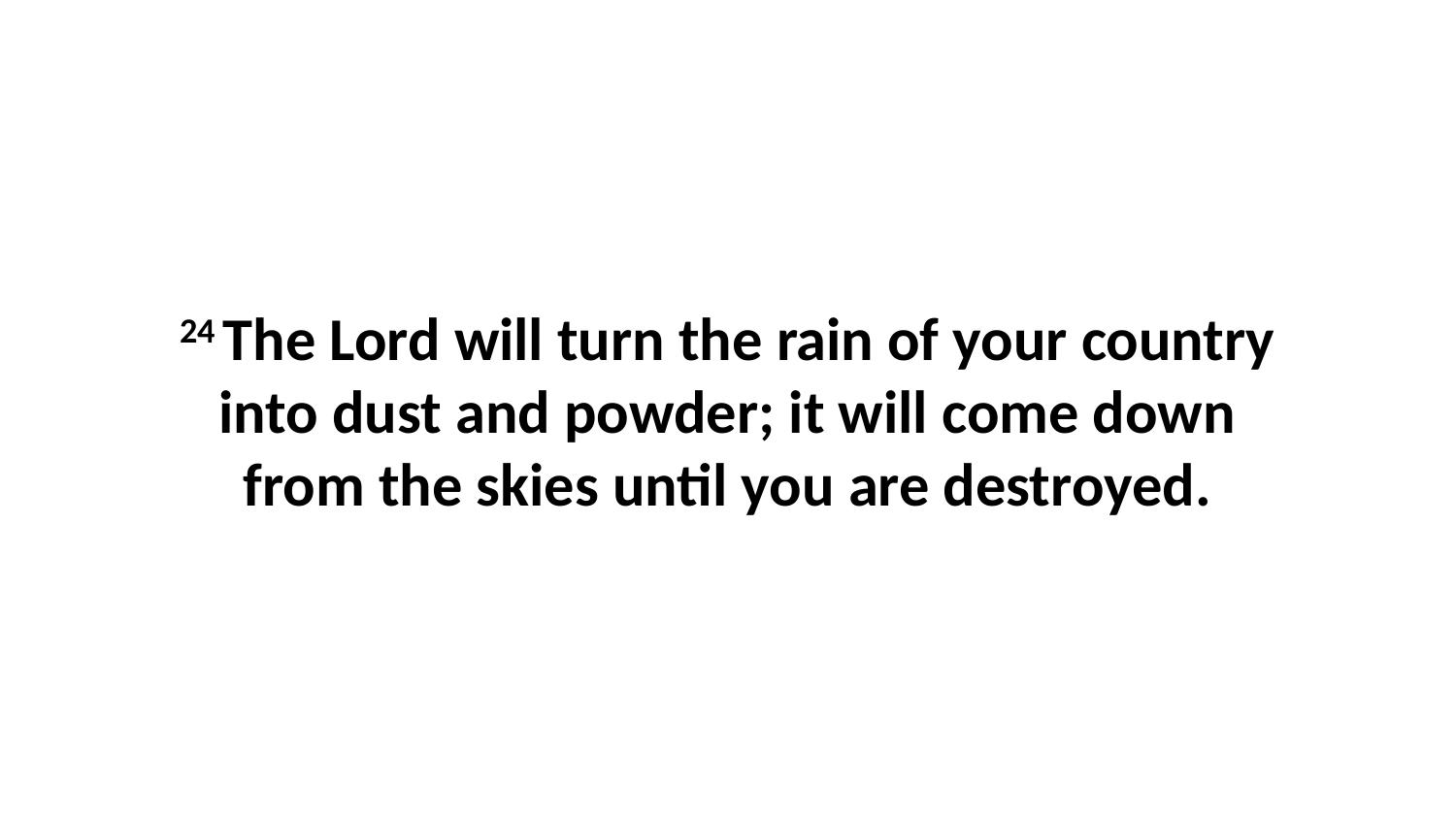

24 The Lord will turn the rain of your country into dust and powder; it will come down from the skies until you are destroyed.